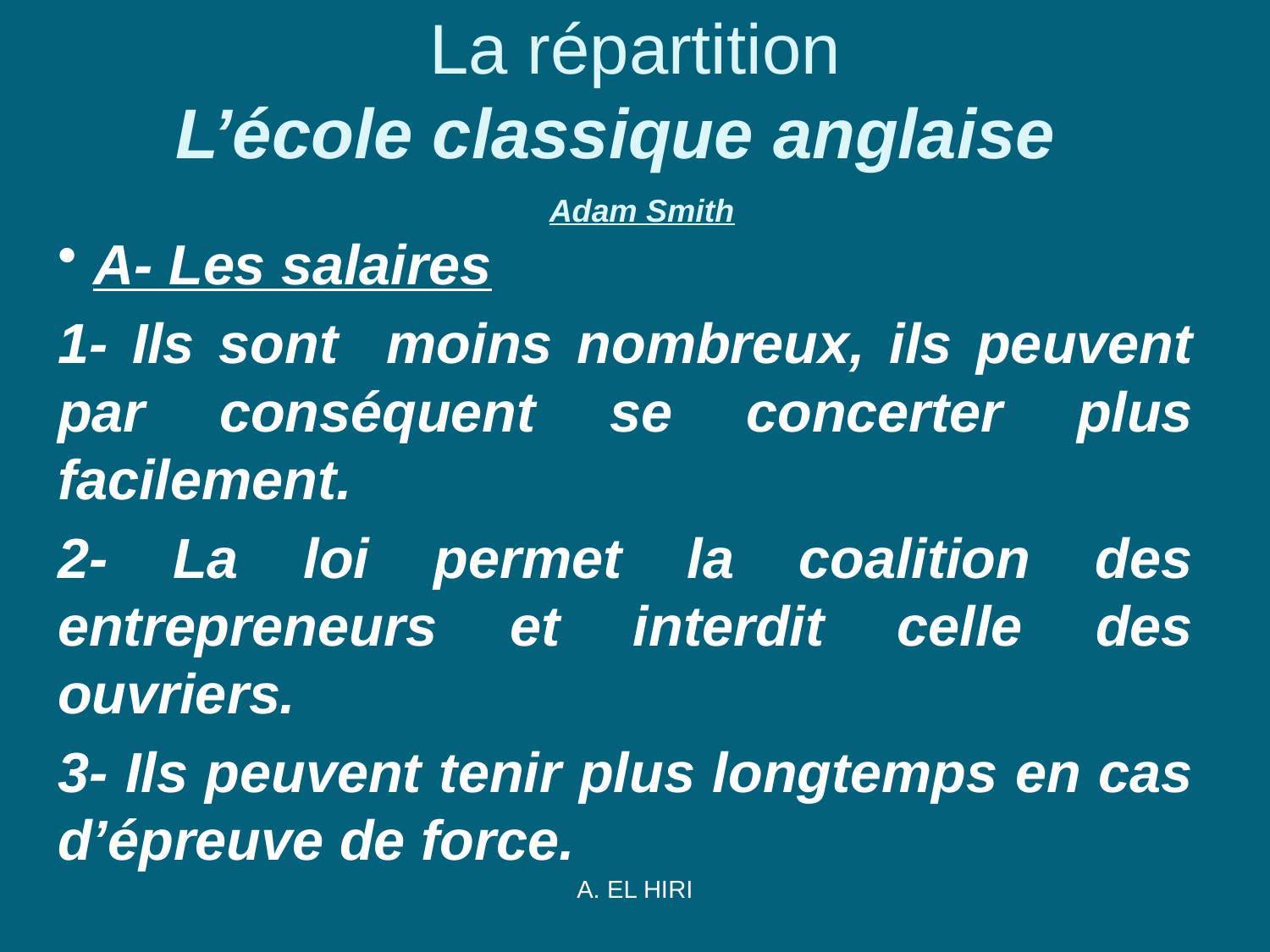

# La répartition L’école classique anglaise  Adam Smith
 A- Les salaires
1- Ils sont  moins nombreux, ils peuvent par conséquent se concerter plus facilement.
2- La loi permet la coalition des entrepreneurs et interdit celle des ouvriers.
3- Ils peuvent tenir plus longtemps en cas d’épreuve de force.
A. EL HIRI